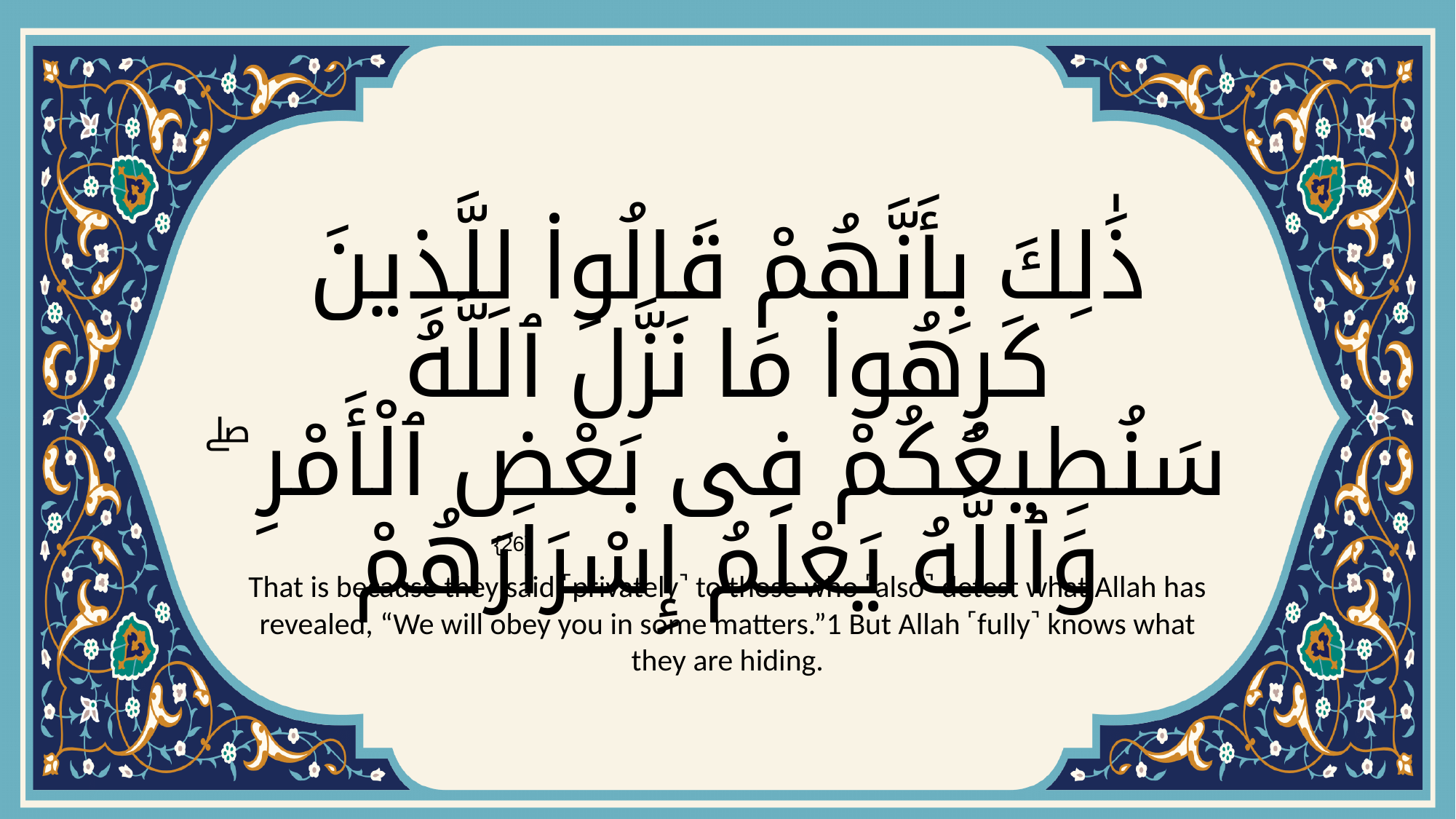

# ذَٰلِكَ بِأَنَّهُمْ قَالُوا۟ لِلَّذِينَ كَرِهُوا۟ مَا نَزَّلَ ٱللَّهُ سَنُطِيعُكُمْ فِى بَعْضِ ٱلْأَمْرِ ۖ وَٱللَّهُ يَعْلَمُ إِسْرَارَهُمْ
{26}
That is because they said ˹privately˺ to those who ˹also˺ detest what Allah has revealed, “We will obey you in some matters.”1 But Allah ˹fully˺ knows what they are hiding.